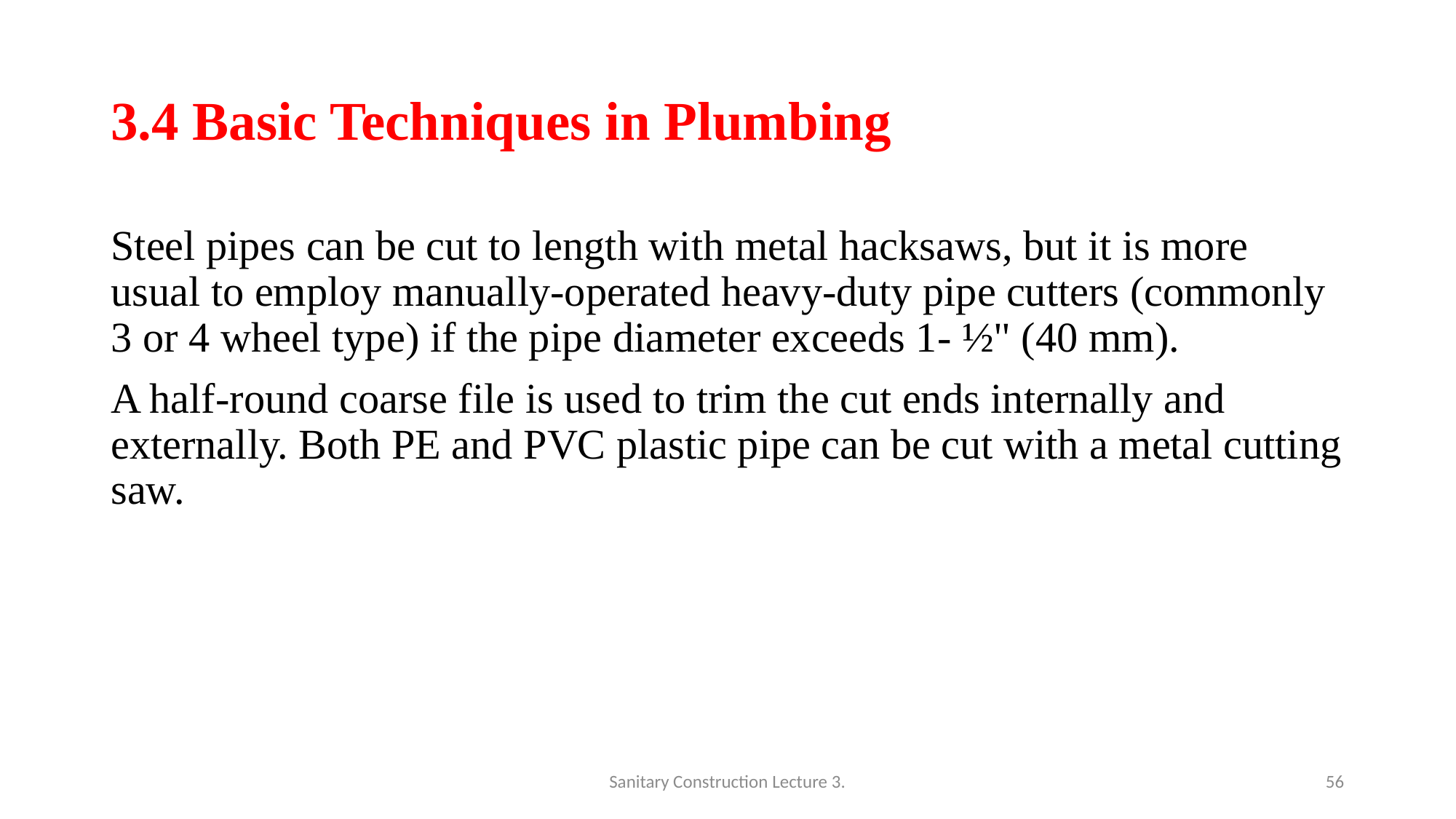

# 3.4 Basic Techniques in Plumbing
Steel pipes can be cut to length with metal hacksaws, but it is more usual to employ manually-operated heavy-duty pipe cutters (commonly 3 or 4 wheel type) if the pipe diameter exceeds 1- ½" (40 mm).
A half-round coarse file is used to trim the cut ends internally and externally. Both PE and PVC plastic pipe can be cut with a metal cutting saw.
Sanitary Construction Lecture 3.
56